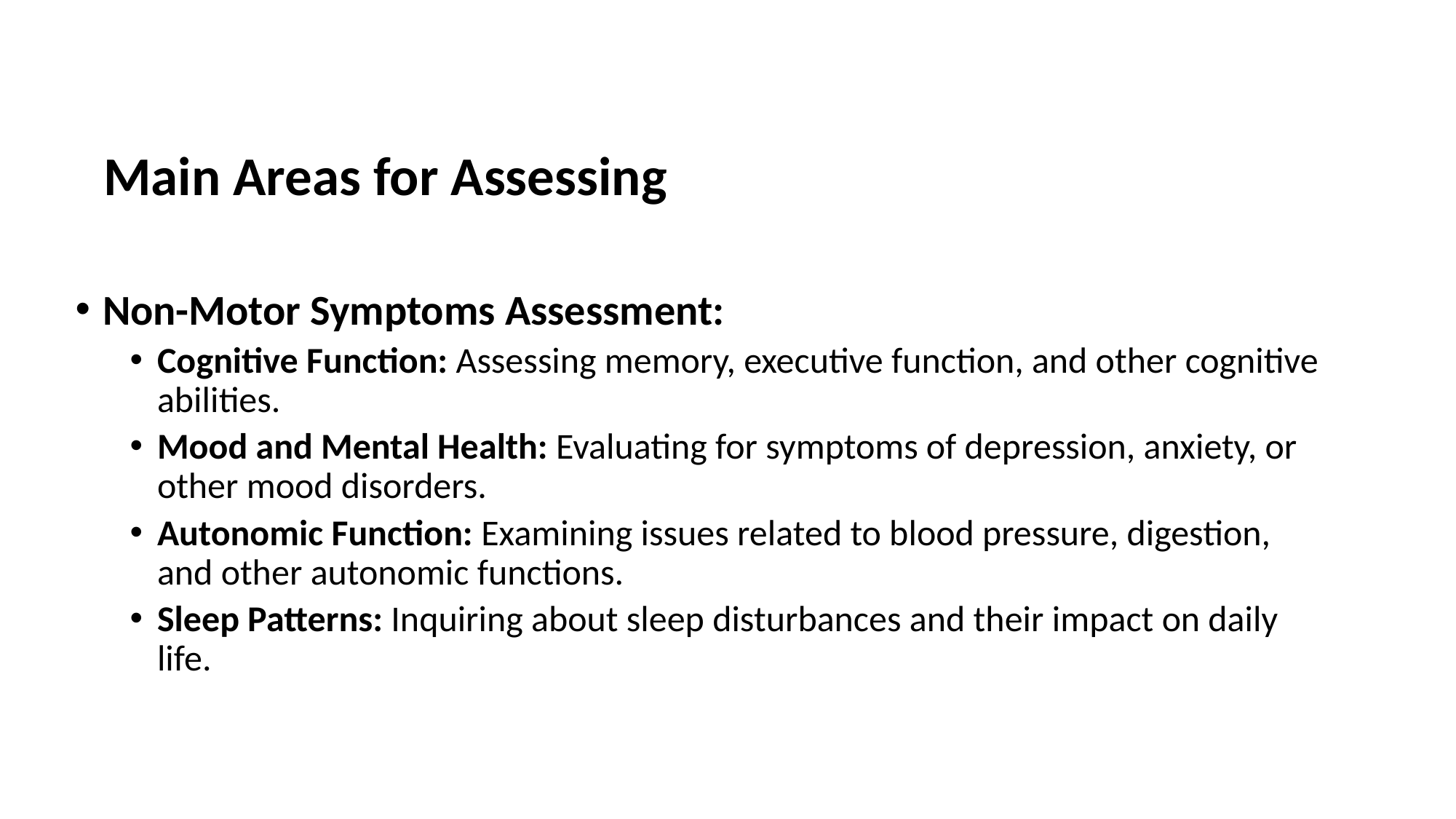

Main Areas for Assessing
Non-Motor Symptoms Assessment:
Cognitive Function: Assessing memory, executive function, and other cognitive abilities.
Mood and Mental Health: Evaluating for symptoms of depression, anxiety, or other mood disorders.
Autonomic Function: Examining issues related to blood pressure, digestion, and other autonomic functions.
Sleep Patterns: Inquiring about sleep disturbances and their impact on daily life.